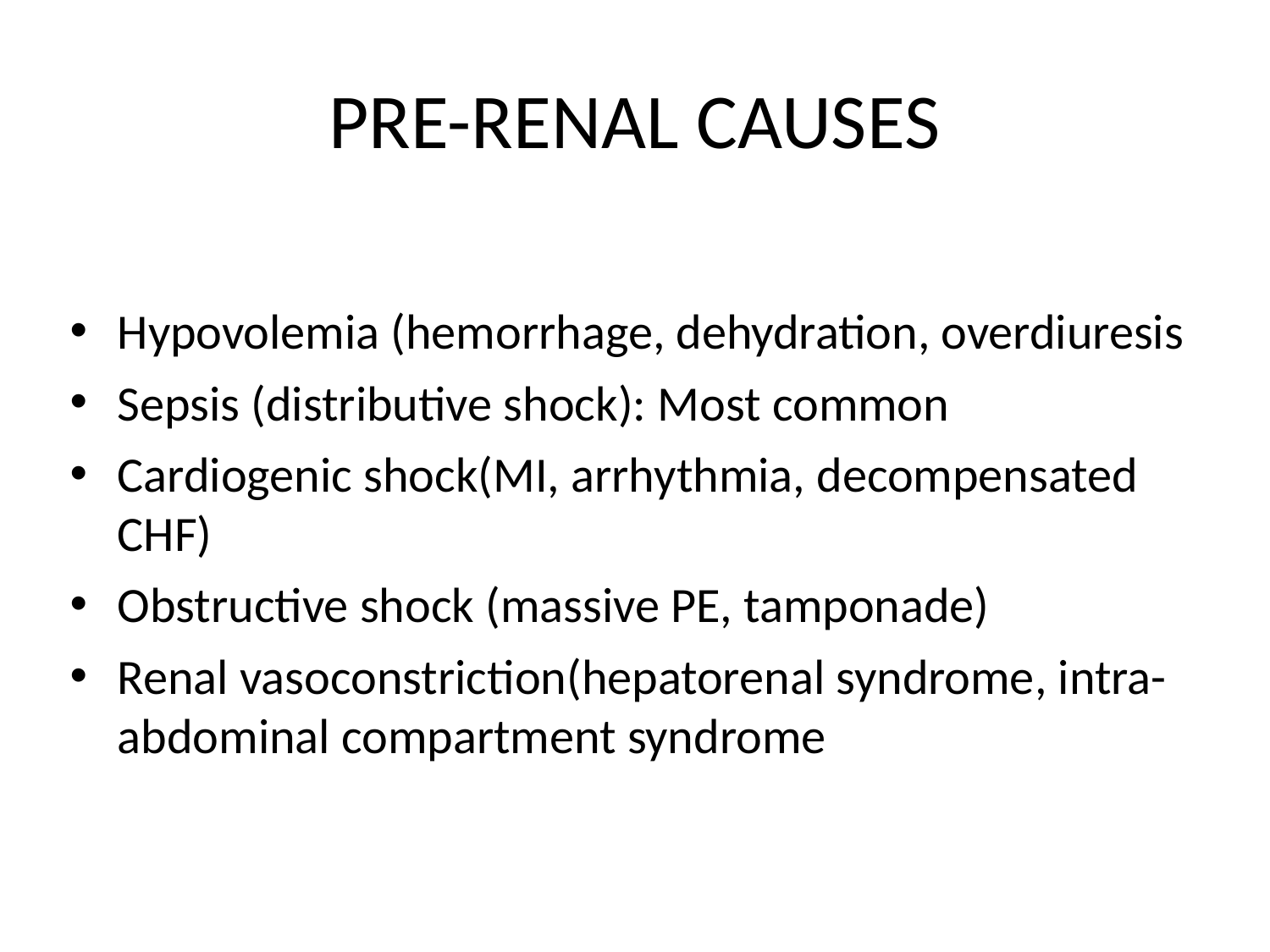

# PRE-RENAL CAUSES

Hypovolemia (hemorrhage, dehydration, overdiuresis
Sepsis (distributive shock): Most common
Cardiogenic shock(MI, arrhythmia, decompensated CHF)
Obstructive shock (massive PE, tamponade)
Renal vasoconstriction(hepatorenal syndrome, intra-abdominal compartment syndrome